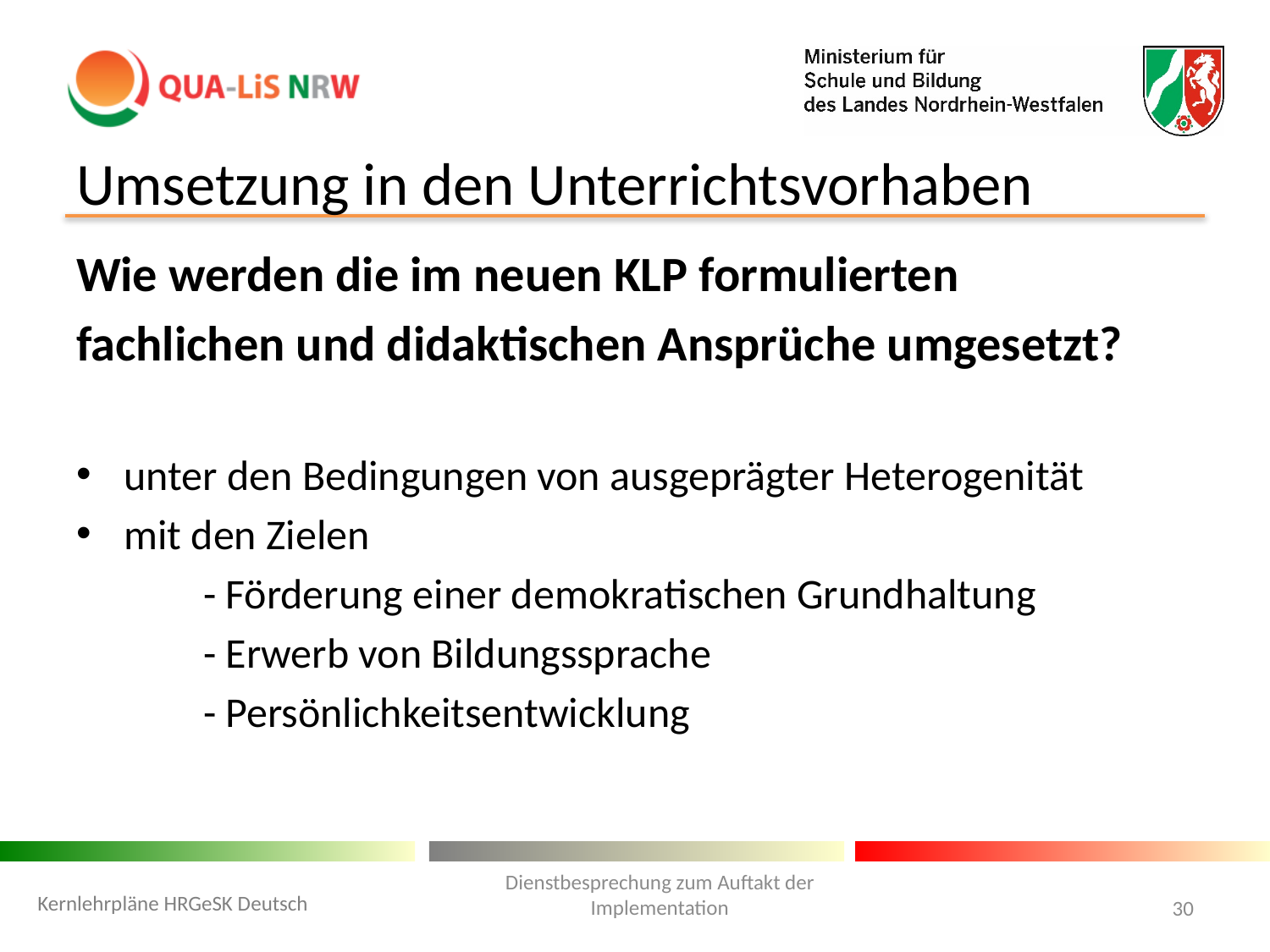

# Umsetzung in den Unterrichtsvorhaben
Wie werden die im neuen KLP formulierten
fachlichen und didaktischen Ansprüche umgesetzt?

unter den Bedingungen von ausgeprägter Heterogenität
mit den Zielen
	- Förderung einer demokratischen Grundhaltung
	- Erwerb von Bildungssprache
	- Persönlichkeitsentwicklung

Dienstbesprechung zum Auftakt der Implementation

Kernlehrpläne HRGeSK Deutsch
30